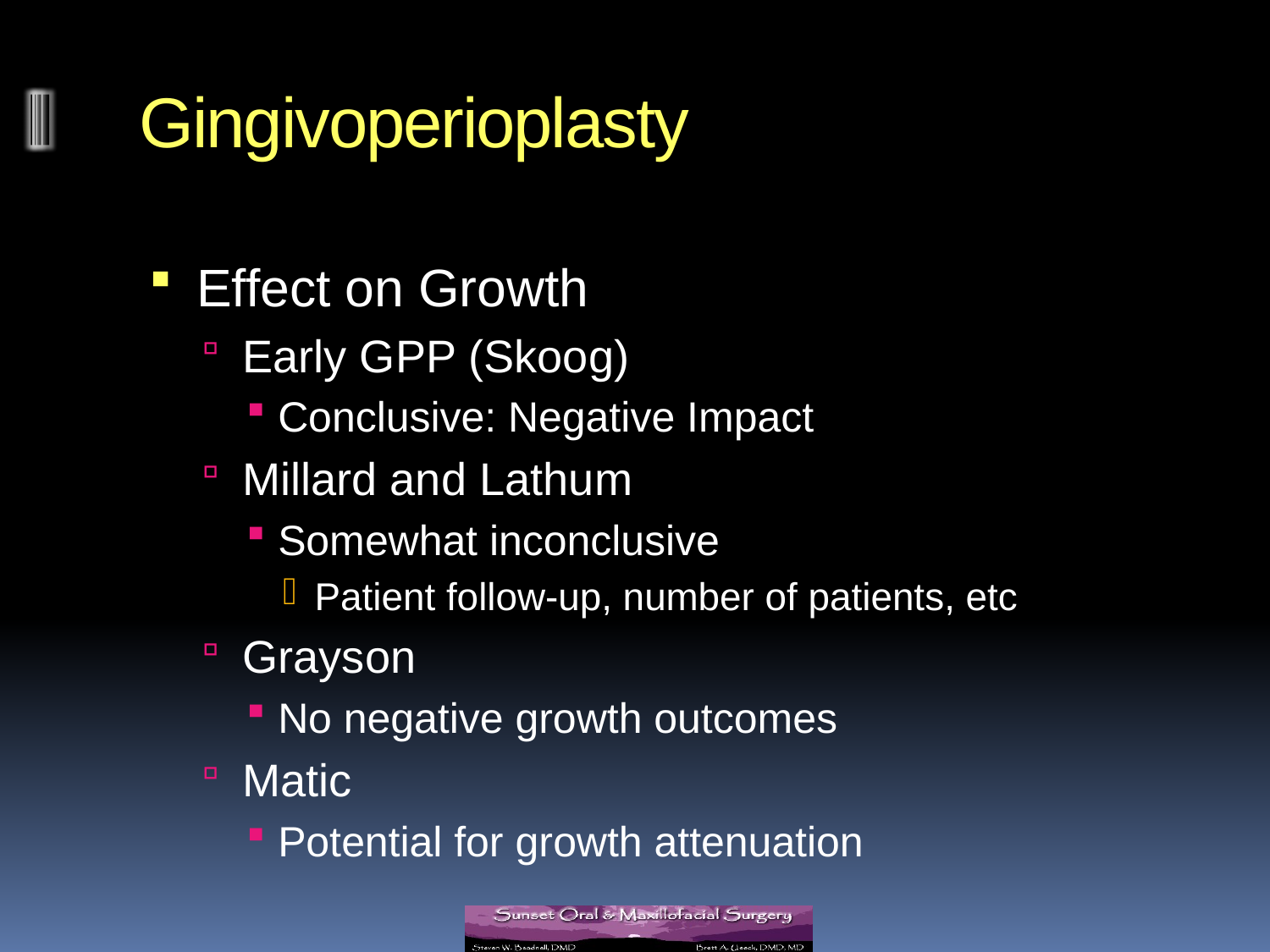

# Gingivoperioplasty
Effect on Growth
Early GPP (Skoog)
Conclusive: Negative Impact
Millard and Lathum
Somewhat inconclusive
Patient follow-up, number of patients, etc
Grayson
No negative growth outcomes
Matic
Potential for growth attenuation